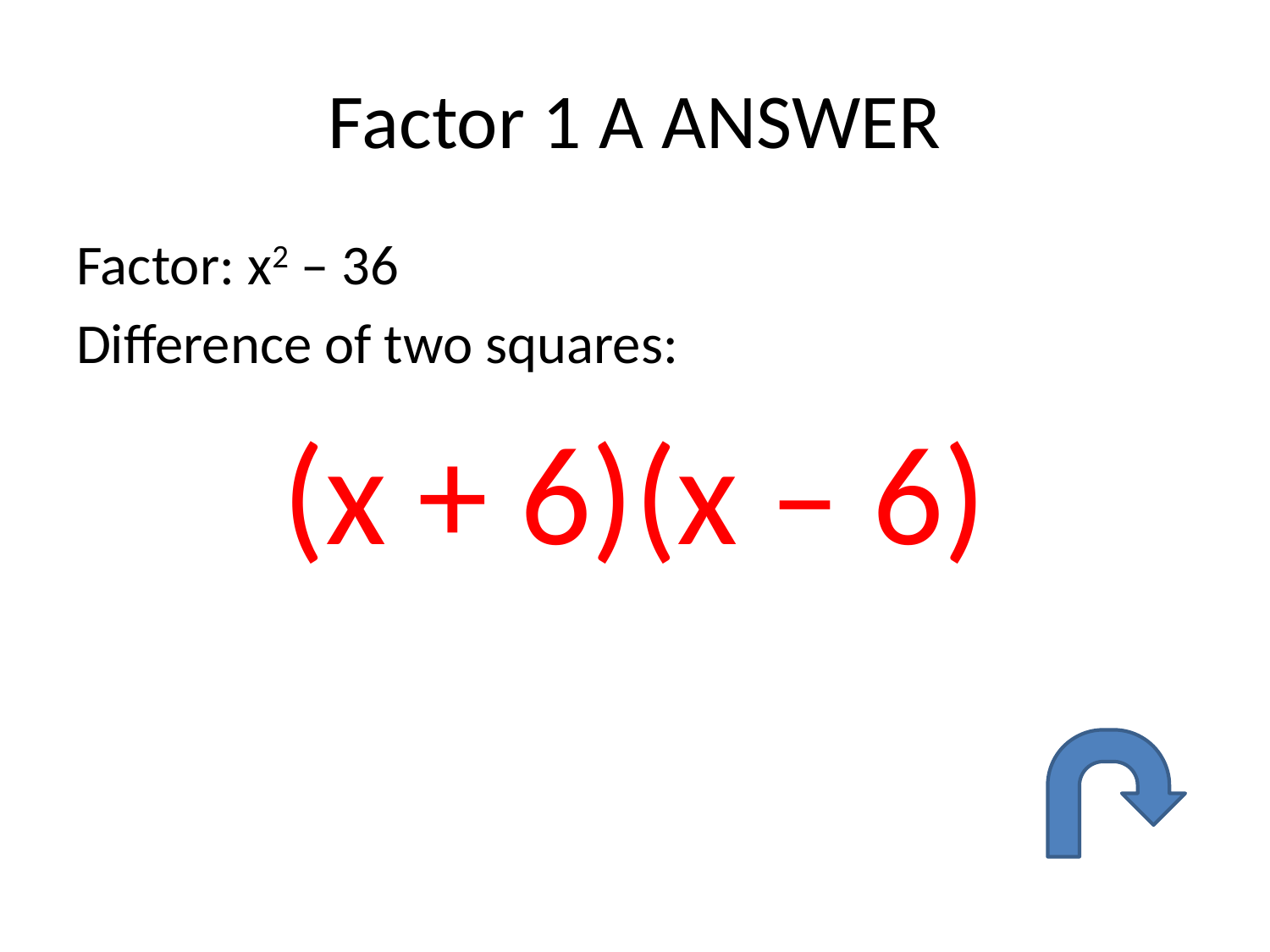

# Factor 1 A ANSWER
Factor: x2 – 36
Difference of two squares:
(x + 6)(x – 6)